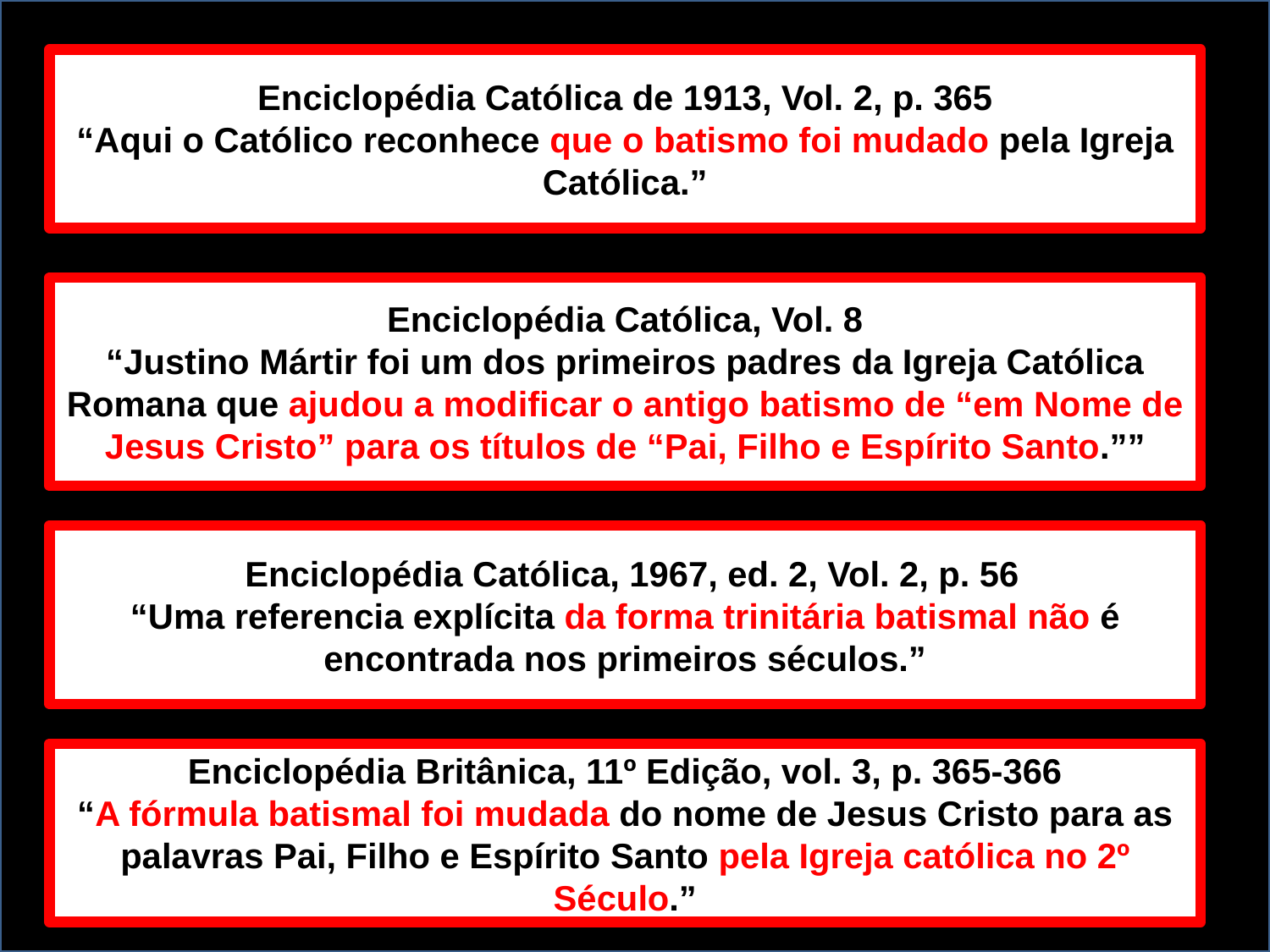

Enciclopédia Católica de 1913, Vol. 2, p. 365
“Aqui o Católico reconhece que o batismo foi mudado pela Igreja Católica.”
Enciclopédia Católica, Vol. 8
“Justino Mártir foi um dos primeiros padres da Igreja Católica Romana que ajudou a modificar o antigo batismo de “em Nome de Jesus Cristo” para os títulos de “Pai, Filho e Espírito Santo.””
EEnciclopédia Católica, 1967, ed. 2, Vol. 2, p. 56
“Uma referencia explícita da forma trinitária batismal não é encontrada nos primeiros séculos.”
Enciclopédia Britânica, 11º Edição, vol. 3, p. 365-366
“A fórmula batismal foi mudada do nome de Jesus Cristo para as palavras Pai, Filho e Espírito Santo pela Igreja católica no 2º Século.”